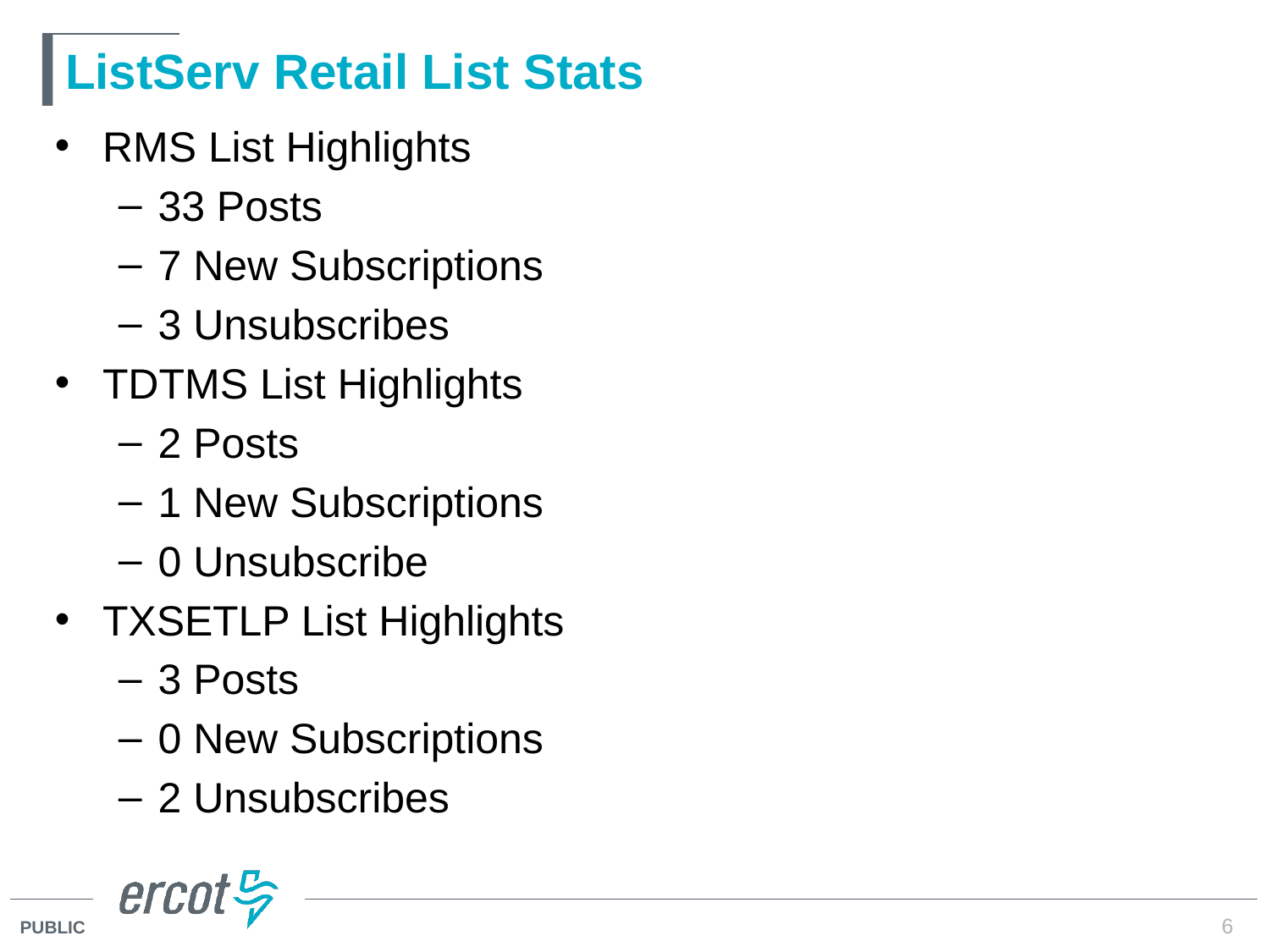

# ListServ Retail List Stats
RMS List Highlights
33 Posts
7 New Subscriptions
3 Unsubscribes
TDTMS List Highlights
2 Posts
1 New Subscriptions
0 Unsubscribe
TXSETLP List Highlights
3 Posts
0 New Subscriptions
2 Unsubscribes
6